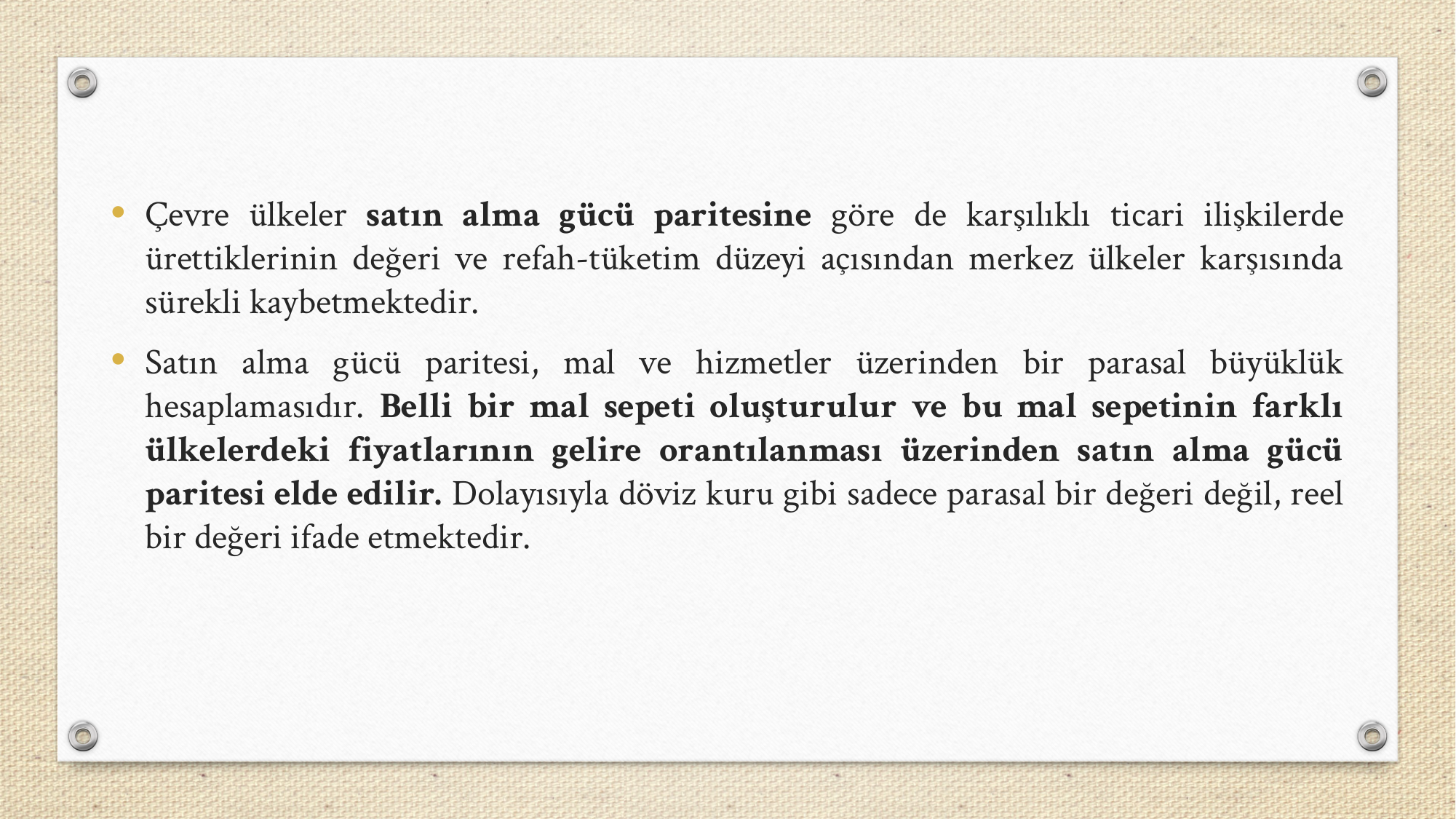

Çevre ülkeler satın alma gücü paritesine göre de karşılıklı ticari ilişkilerde ürettiklerinin değeri ve refah-tüketim düzeyi açısından merkez ülkeler karşısında sürekli kaybetmektedir.
Satın alma gücü paritesi, mal ve hizmetler üzerinden bir parasal büyüklük hesaplamasıdır. Belli bir mal sepeti oluşturulur ve bu mal sepetinin farklı ülkelerdeki fiyatlarının gelire orantılanması üzerinden satın alma gücü paritesi elde edilir. Dolayısıyla döviz kuru gibi sadece parasal bir değeri değil, reel bir değeri ifade etmektedir.